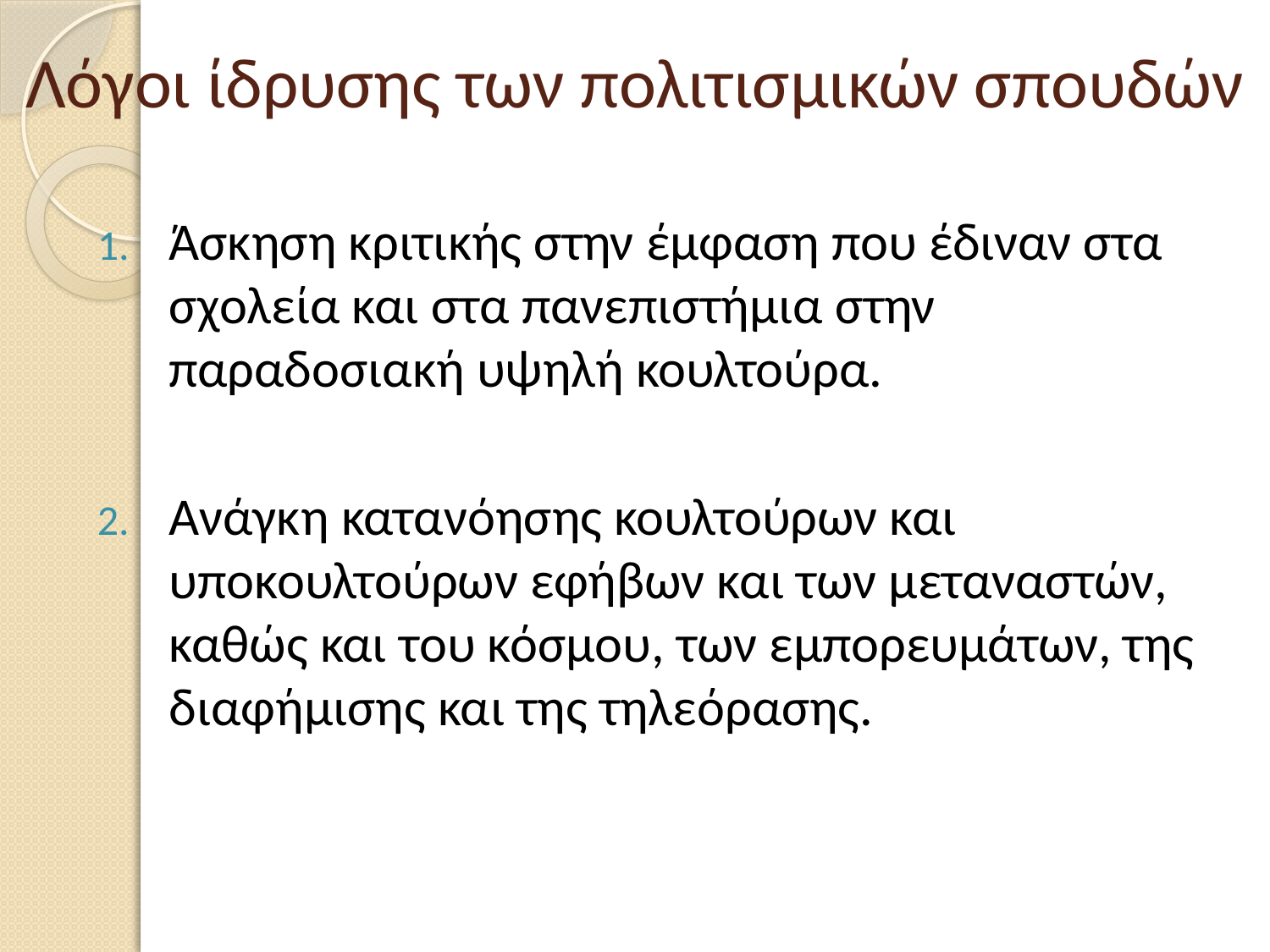

# Λόγοι ίδρυσης των πολιτισμικών σπουδών
Άσκηση κριτικής στην έμφαση που έδιναν στα σχολεία και στα πανεπιστήμια στην παραδοσιακή υψηλή κουλτούρα.

Ανάγκη κατανόησης κουλτούρων και υποκουλτούρων εφήβων και των μεταναστών, καθώς και του κόσμου, των εμπορευμάτων, της διαφήμισης και της τηλεόρασης.